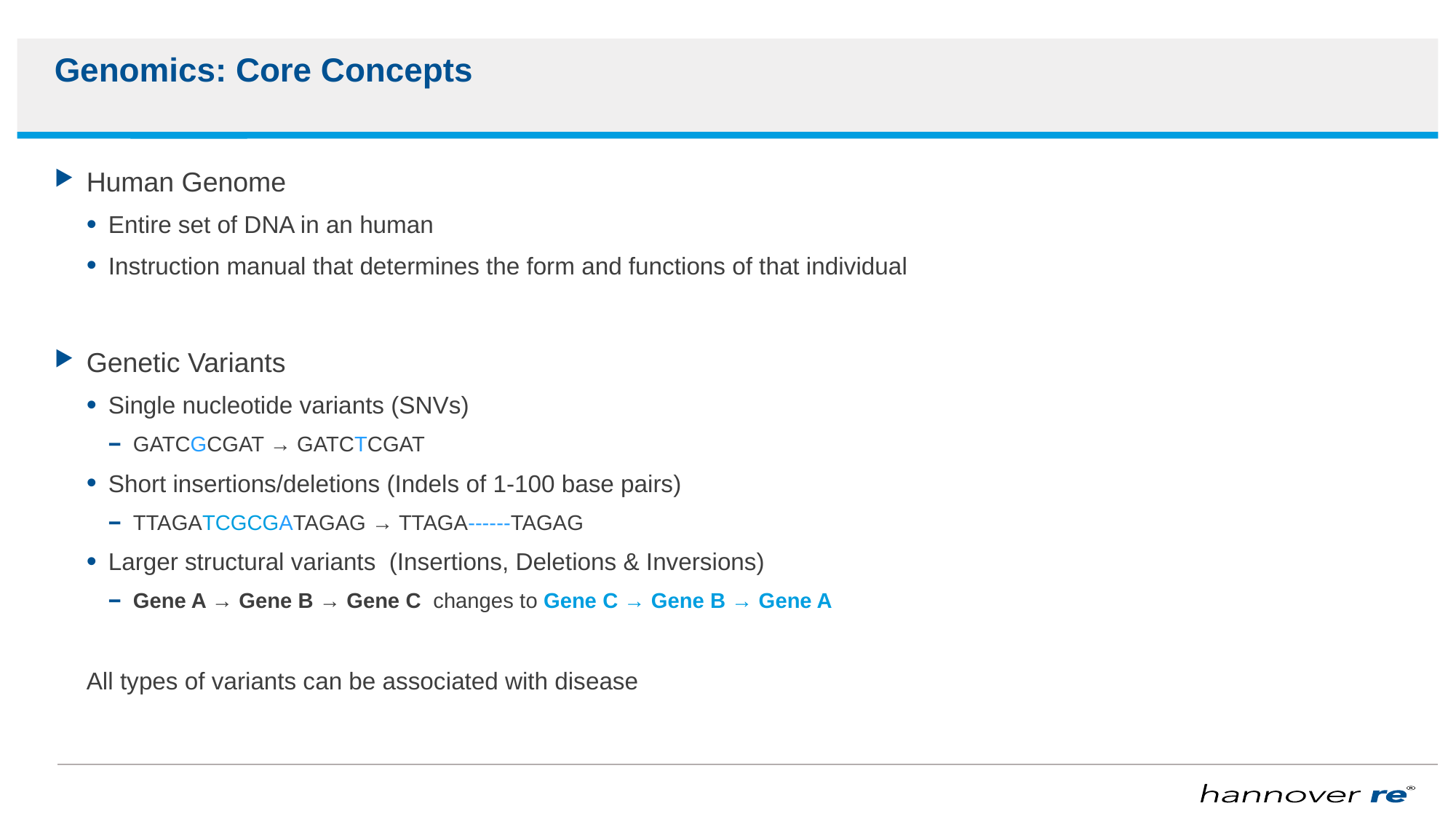

# Genomics: Core Concepts
Human Genome
Entire set of DNA in an human
Instruction manual that determines the form and functions of that individual

Genetic Variants
Single nucleotide variants (SNVs)
GATCGCGAT → GATCTCGAT
Short insertions/deletions (Indels of 1-100 base pairs)
TTAGATCGCGATAGAG → TTAGA------TAGAG
Larger structural variants  (Insertions, Deletions & Inversions)
Gene A → Gene B → Gene C  changes to Gene C → Gene B → Gene A

All types of variants can be associated with disease